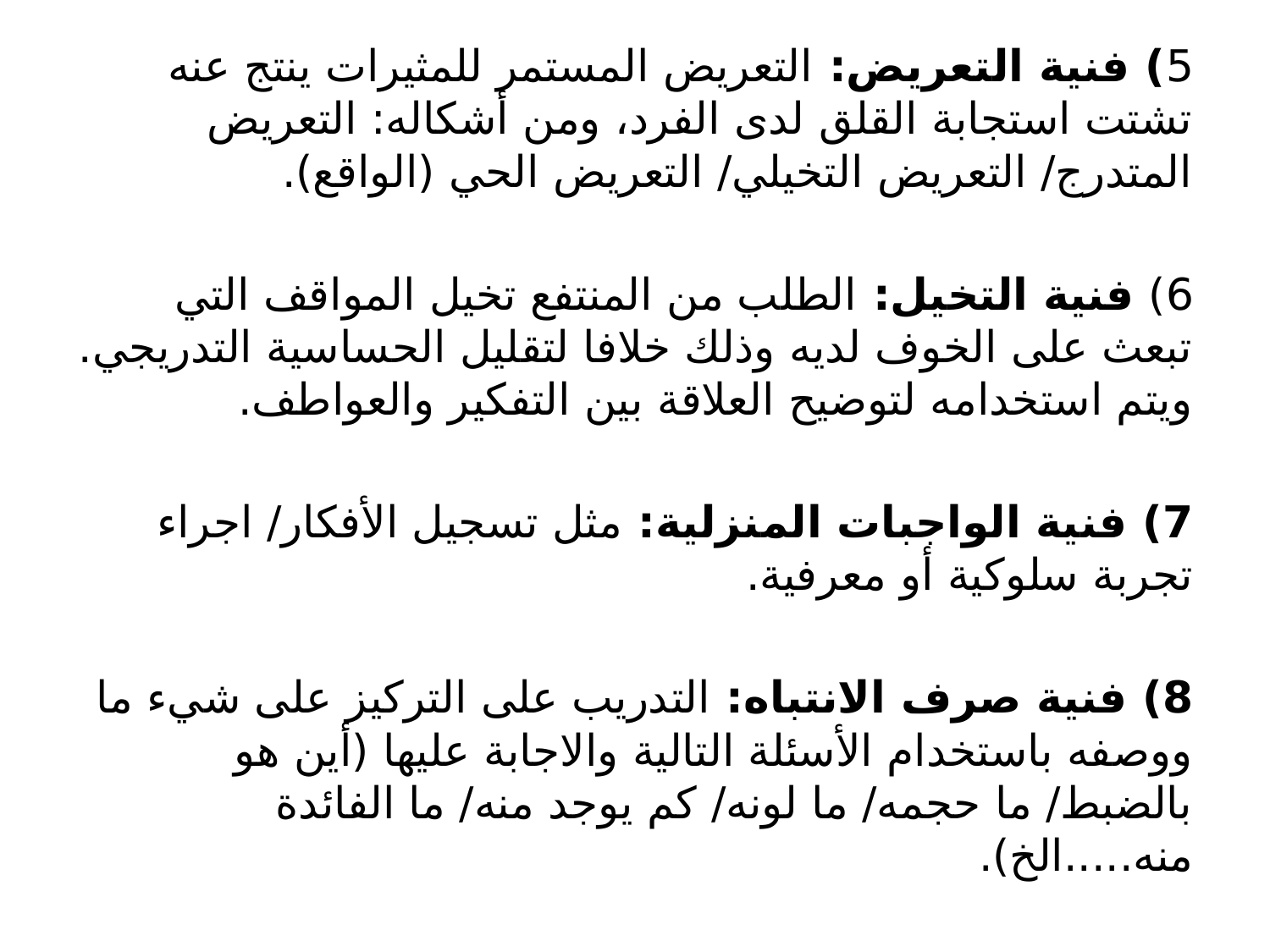

5) فنية التعريض: التعريض المستمر للمثيرات ينتج عنه تشتت استجابة القلق لدى الفرد، ومن أشكاله: التعريض المتدرج/ التعريض التخيلي/ التعريض الحي (الواقع).

6) فنية التخيل: الطلب من المنتفع تخيل المواقف التي تبعث على الخوف لديه وذلك خلافا لتقليل الحساسية التدريجي. ويتم استخدامه لتوضيح العلاقة بين التفكير والعواطف.

7) فنية الواجبات المنزلية: مثل تسجيل الأفكار/ اجراء تجربة سلوكية أو معرفية.

8) فنية صرف الانتباه: التدريب على التركيز على شيء ما ووصفه باستخدام الأسئلة التالية والاجابة عليها (أين هو بالضبط/ ما حجمه/ ما لونه/ كم يوجد منه/ ما الفائدة منه.....الخ).